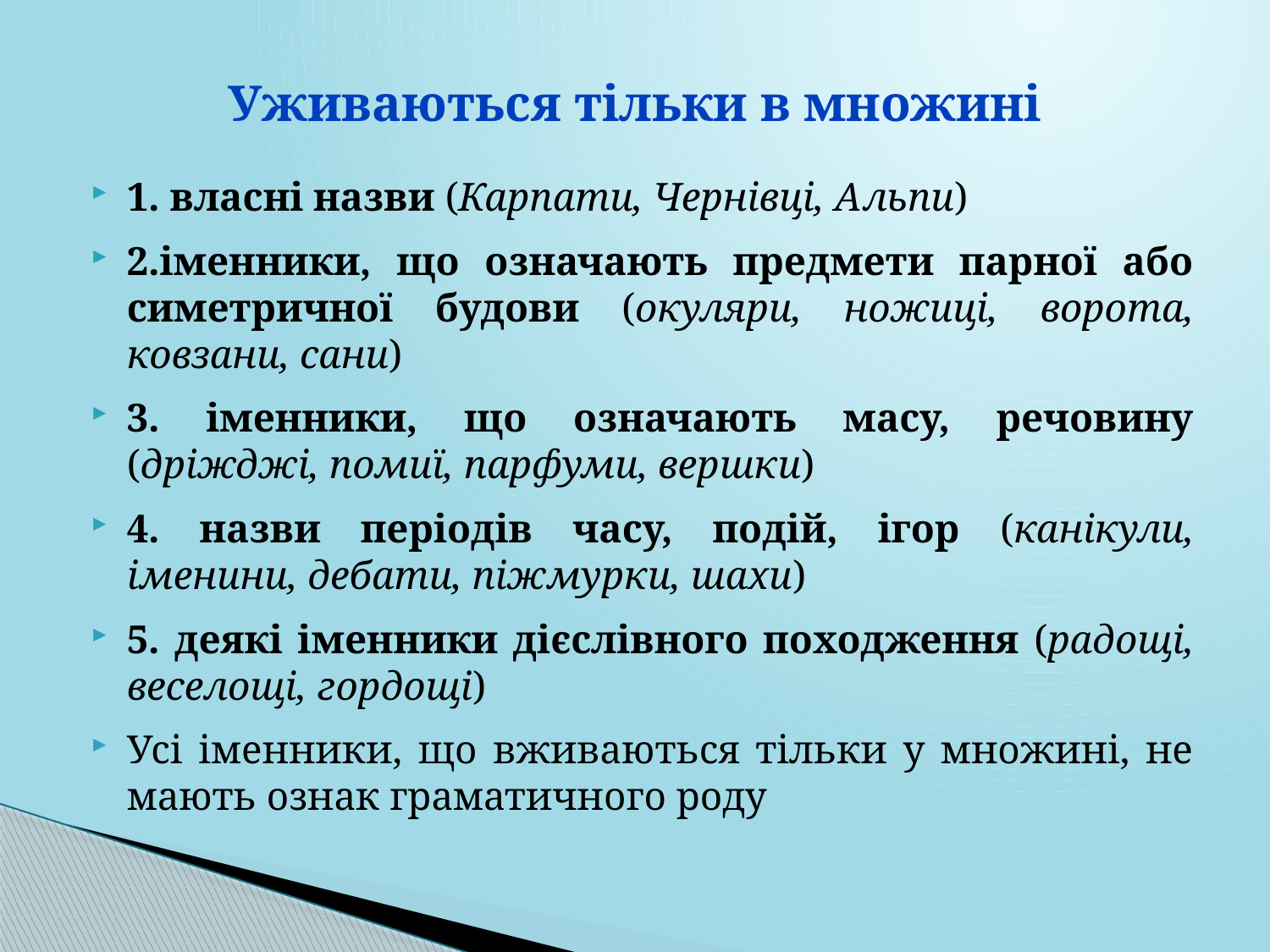

# Уживаються тільки в множині
1. власні назви (Карпати, Чернівці, Альпи)
2.іменники, що означають предмети парної або симетричної будови (окуляри, ножиці, ворота, ковзани, сани)
3. іменники, що означають масу, речовину (дріжджі, помиї, парфуми, вершки)
4. назви періодів часу, подій, ігор (канікули, іменини, дебати, піжмурки, шахи)
5. деякі іменники дієслівного походження (радощі, веселощі, гордощі)
Усі іменники, що вживаються тільки у множині, не мають ознак граматичного роду